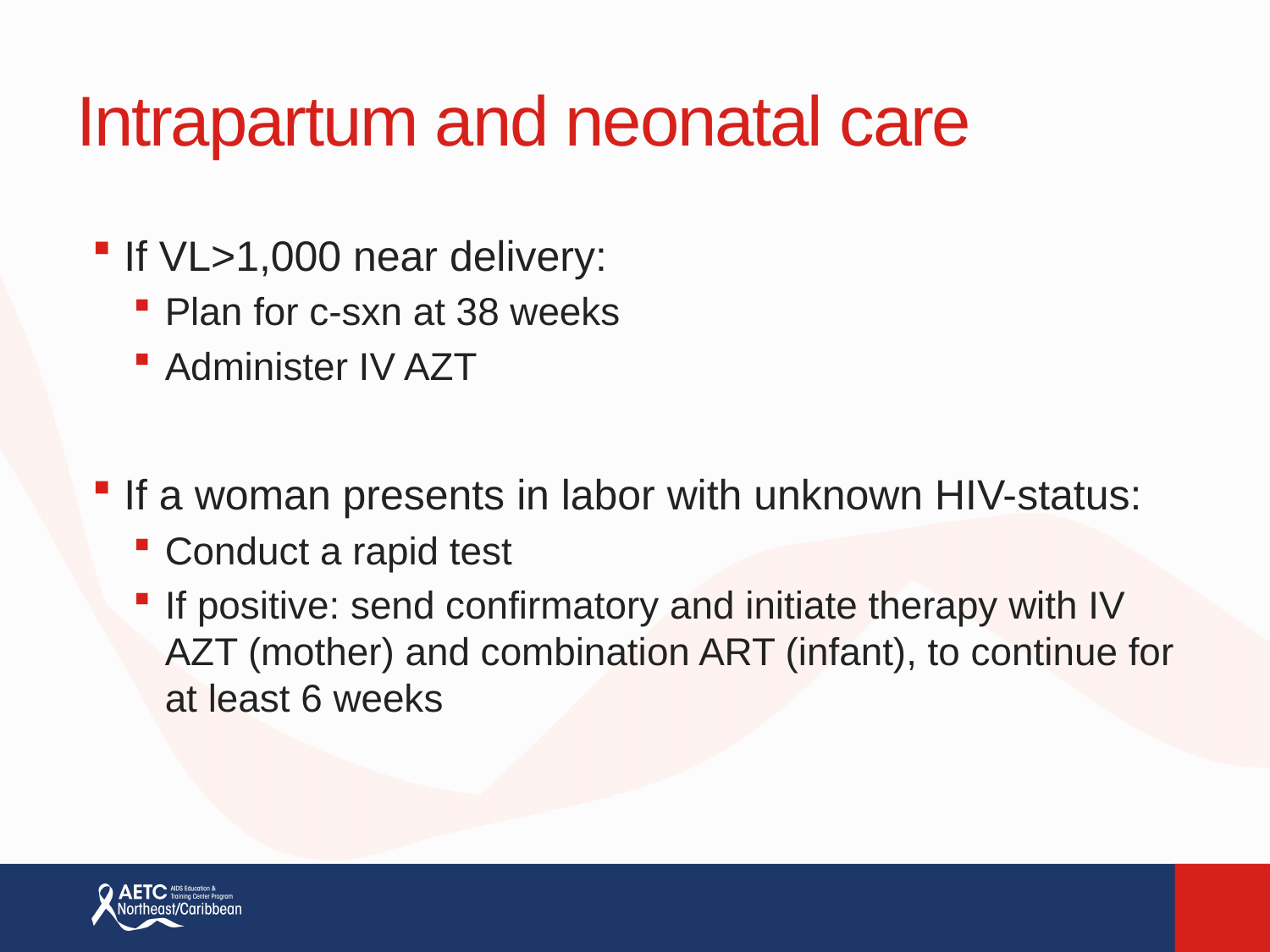

# Intrapartum and neonatal care
If VL>1,000 near delivery:
Plan for c-sxn at 38 weeks
Administer IV AZT

If a woman presents in labor with unknown HIV-status:
Conduct a rapid test
If positive: send confirmatory and initiate therapy with IV AZT (mother) and combination ART (infant), to continue for at least 6 weeks